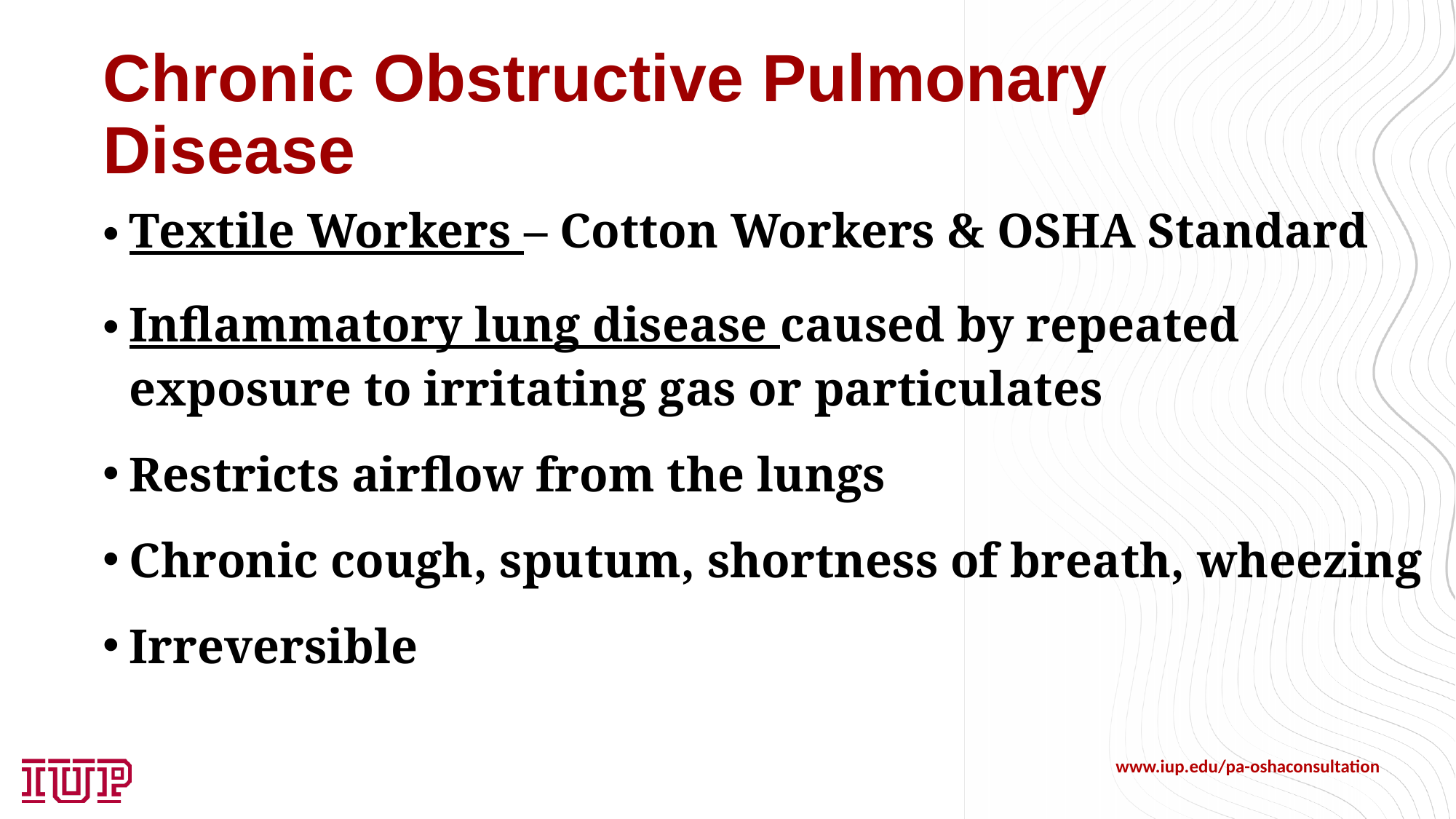

# Chronic Obstructive Pulmonary Disease
Textile Workers – Cotton Workers & OSHA Standard
Inflammatory lung disease caused by repeated exposure to irritating gas or particulates
Restricts airflow from the lungs
Chronic cough, sputum, shortness of breath, wheezing
Irreversible

www.iup.edu/pa-oshaconsultation